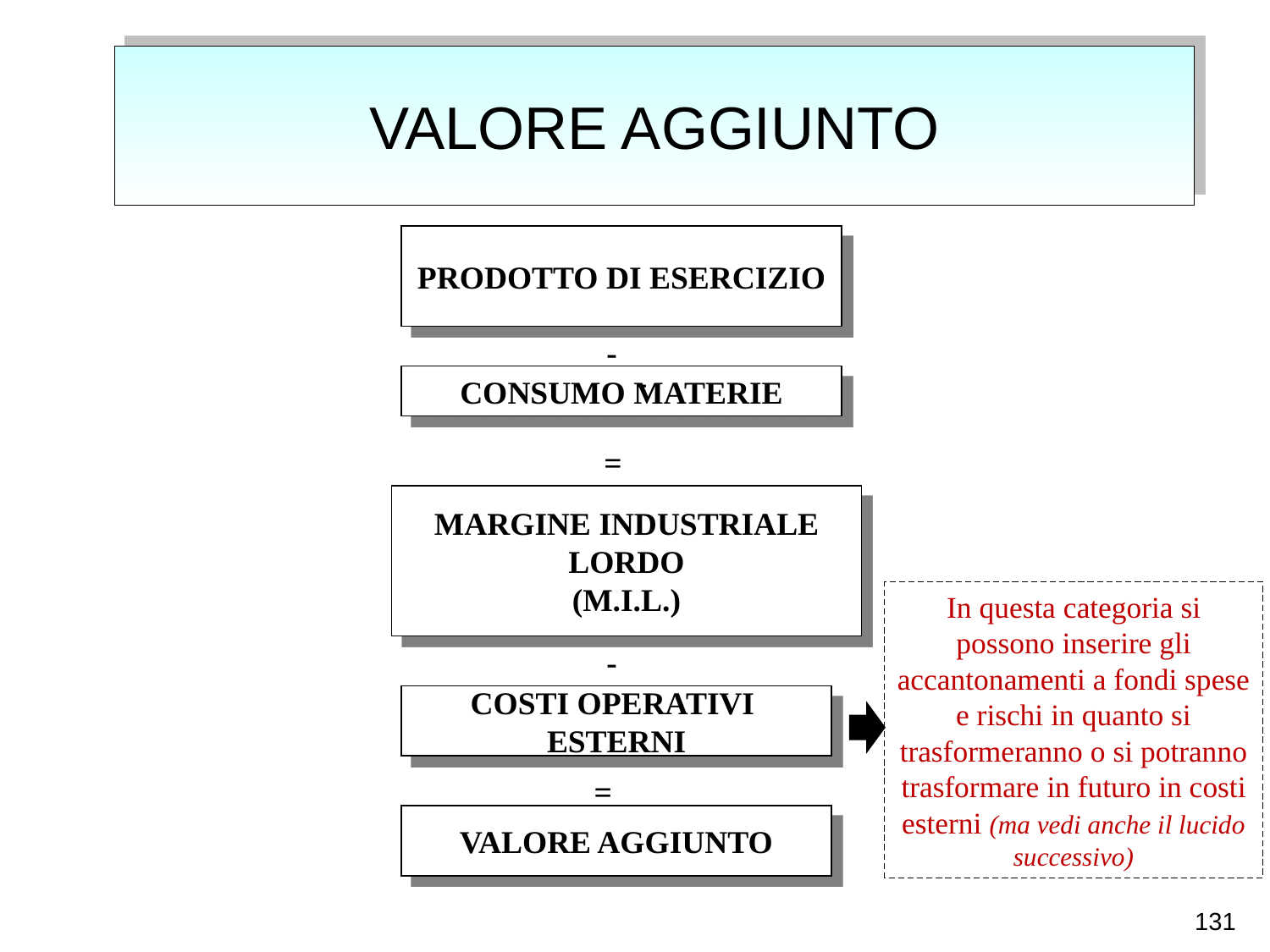

# VALORE AGGIUNTO
PRODOTTO DI ESERCIZIO
-
-
CONSUMO MATERIE
=
MARGINE INDUSTRIALE LORDO
(M.I.L.)
In questa categoria si possono inserire gli accantonamenti a fondi spese e rischi in quanto si trasformeranno o si potranno trasformare in futuro in costi esterni (ma vedi anche il lucido successivo)
-
COSTI OPERATIVI  ESTERNI

=
VALORE AGGIUNTO
131